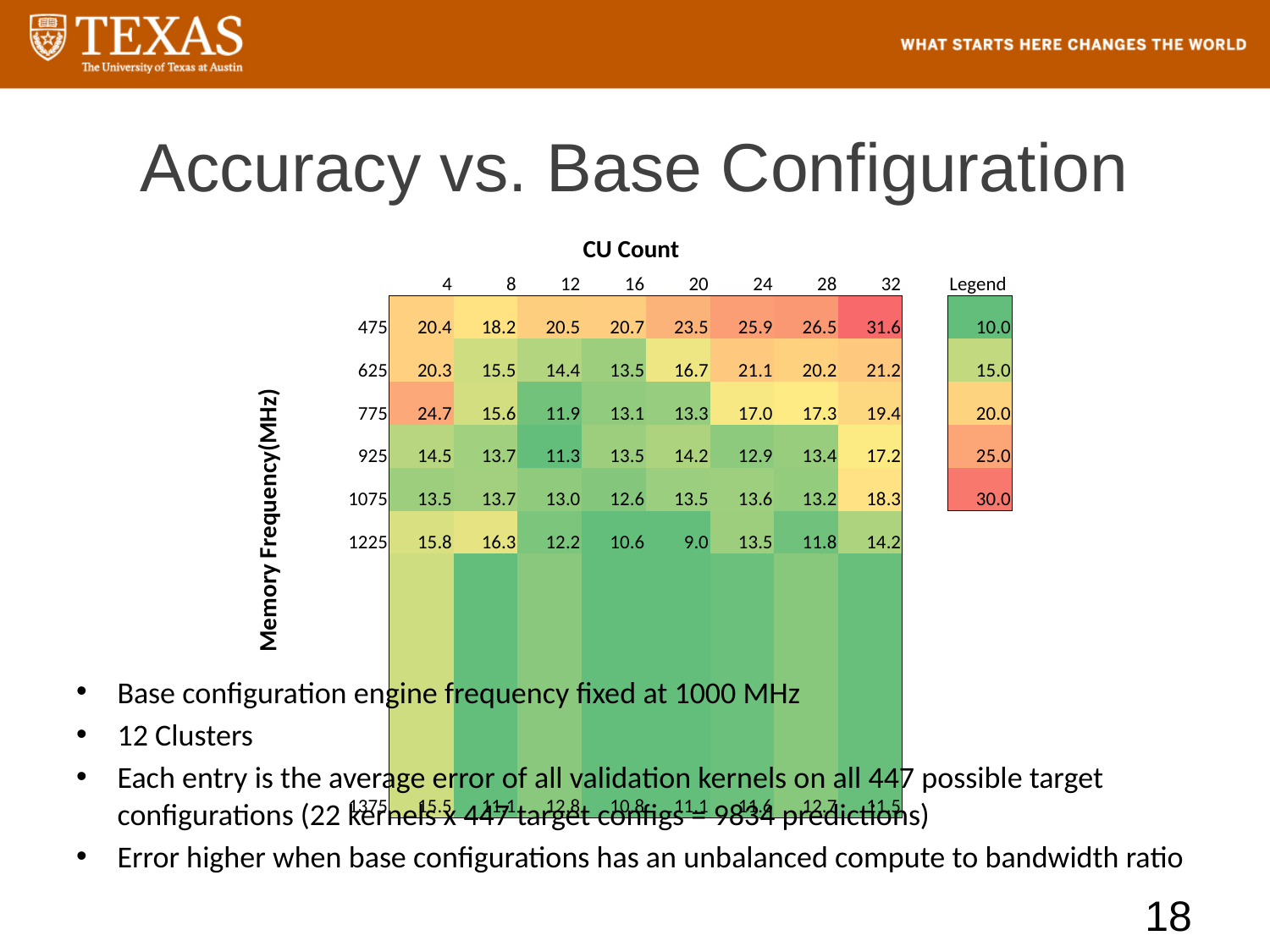

# Accuracy vs. Base Configuration
| Memory Frequency(MHz) |  |  |  |  | CU Count |  |  |  |  |  |  |
| --- | --- | --- | --- | --- | --- | --- | --- | --- | --- | --- | --- |
|  |  | 4 | 8 | 12 | 16 | 20 | 24 | 28 | 32 |  | Legend |
|  | 475 | 20.4 | 18.2 | 20.5 | 20.7 | 23.5 | 25.9 | 26.5 | 31.6 |  | 10.0 |
|  | 625 | 20.3 | 15.5 | 14.4 | 13.5 | 16.7 | 21.1 | 20.2 | 21.2 |  | 15.0 |
|  | 775 | 24.7 | 15.6 | 11.9 | 13.1 | 13.3 | 17.0 | 17.3 | 19.4 |  | 20.0 |
|  | 925 | 14.5 | 13.7 | 11.3 | 13.5 | 14.2 | 12.9 | 13.4 | 17.2 |  | 25.0 |
|  | 1075 | 13.5 | 13.7 | 13.0 | 12.6 | 13.5 | 13.6 | 13.2 | 18.3 |  | 30.0 |
|  | 1225 | 15.8 | 16.3 | 12.2 | 10.6 | 9.0 | 13.5 | 11.8 | 14.2 |  |  |
|  | 1375 | 15.5 | 11.1 | 12.8 | 10.8 | 11.1 | 11.6 | 12.7 | 11.5 |  |  |
Base configuration engine frequency fixed at 1000 MHz
12 Clusters
Each entry is the average error of all validation kernels on all 447 possible target configurations (22 kernels x 447 target configs = 9834 predictions)
Error higher when base configurations has an unbalanced compute to bandwidth ratio

18